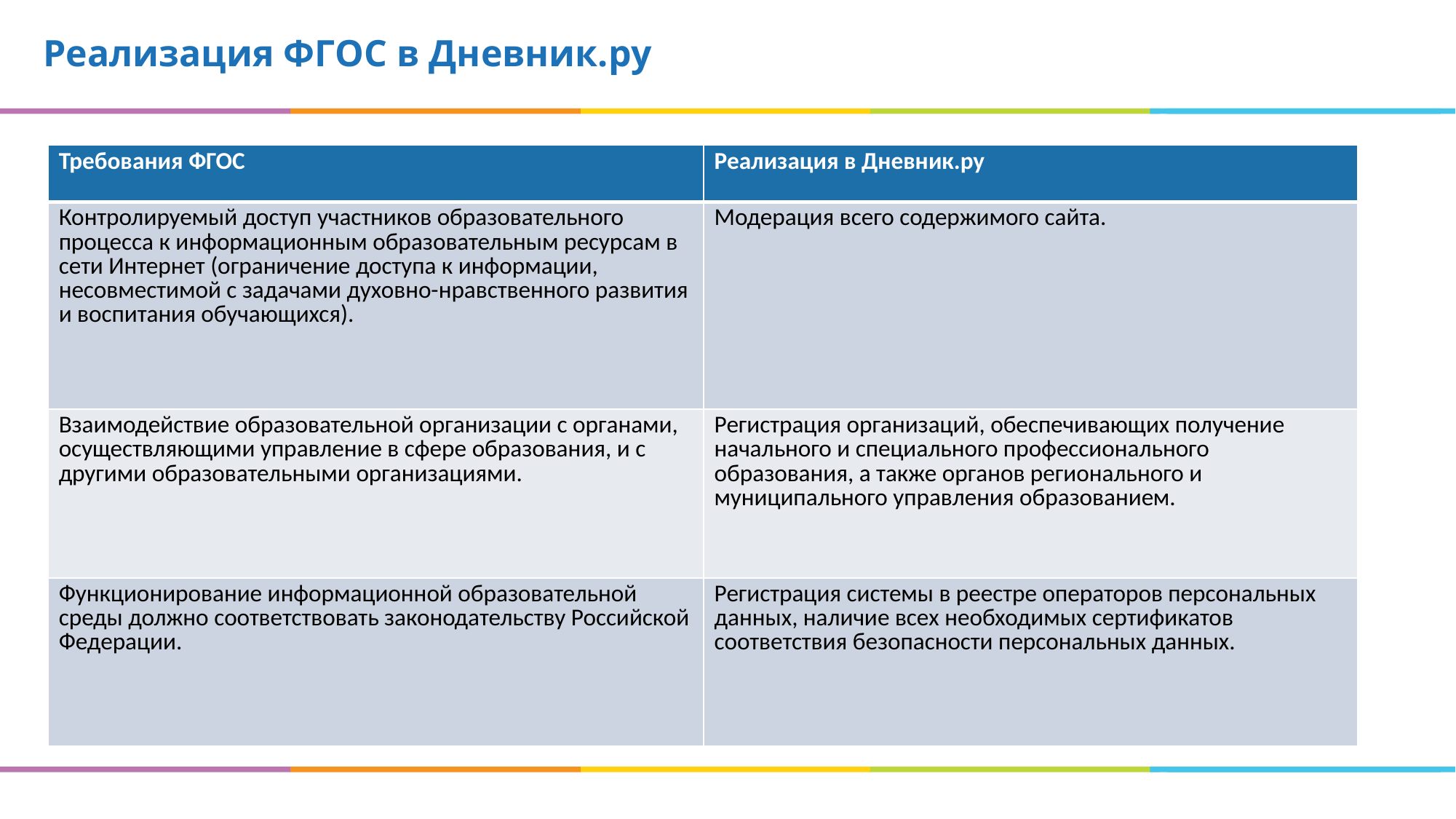

Реализация ФГОС в Дневник.ру

| Требования ФГОС | Реализация в Дневник.ру |
| --- | --- |
| Контролируемый доступ участников образовательного процесса к информационным образовательным ресурсам в сети Интернет (ограничение доступа к информации, несовместимой с задачами духовно-нравственного развития и воспитания обучающихся). | Модерация всего содержимого сайта. |
| Взаимодействие образовательной организации с органами, осуществляющими управление в сфере образования, и с другими образовательными организациями. | Регистрация организаций, обеспечивающих получение начального и специального профессионального образования, а также органов регионального и муниципального управления образованием. |
| Функционирование информационной образовательной среды должно соответствовать законодательству Российской Федерации. | Регистрация системы в реестре операторов персональных данных, наличие всех необходимых сертификатов соответствия безопасности персональных данных. |